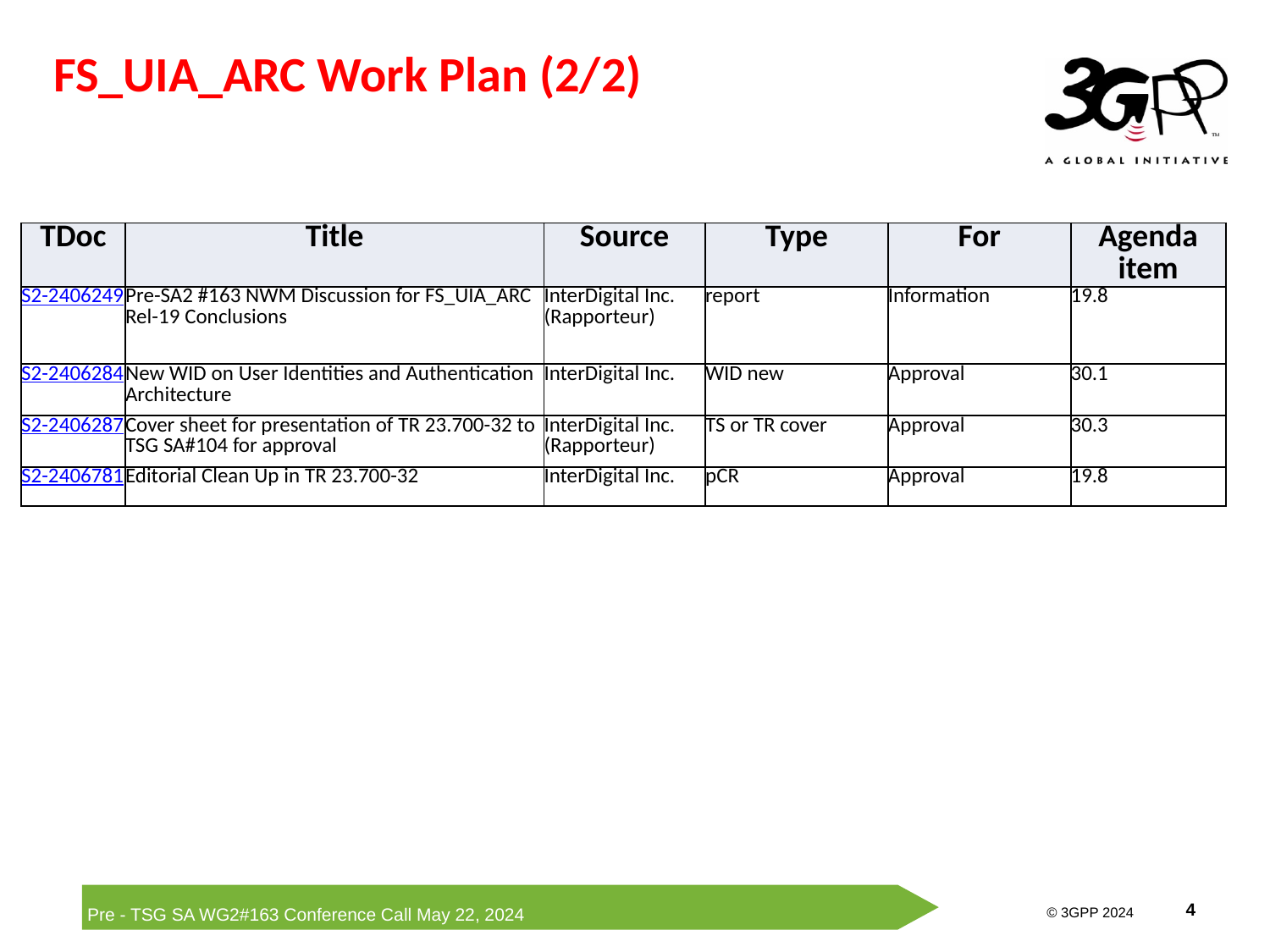

FS_UIA_ARC Work Plan (2/2)
| TDoc | Title | Source | Type | For | Agenda item |
| --- | --- | --- | --- | --- | --- |
| S2-2406249 | Pre-SA2 #163 NWM Discussion for FS\_UIA\_ARC Rel-19 Conclusions | InterDigital Inc. (Rapporteur) | report | Information | 19.8 |
| S2-2406284 | New WID on User Identities and Authentication Architecture | InterDigital Inc. | WID new | Approval | 30.1 |
| S2-2406287 | Cover sheet for presentation of TR 23.700-32 to TSG SA#104 for approval | InterDigital Inc. (Rapporteur) | TS or TR cover | Approval | 30.3 |
| S2-2406781 | Editorial Clean Up in TR 23.700-32 | InterDigital Inc. | pCR | Approval | 19.8 |